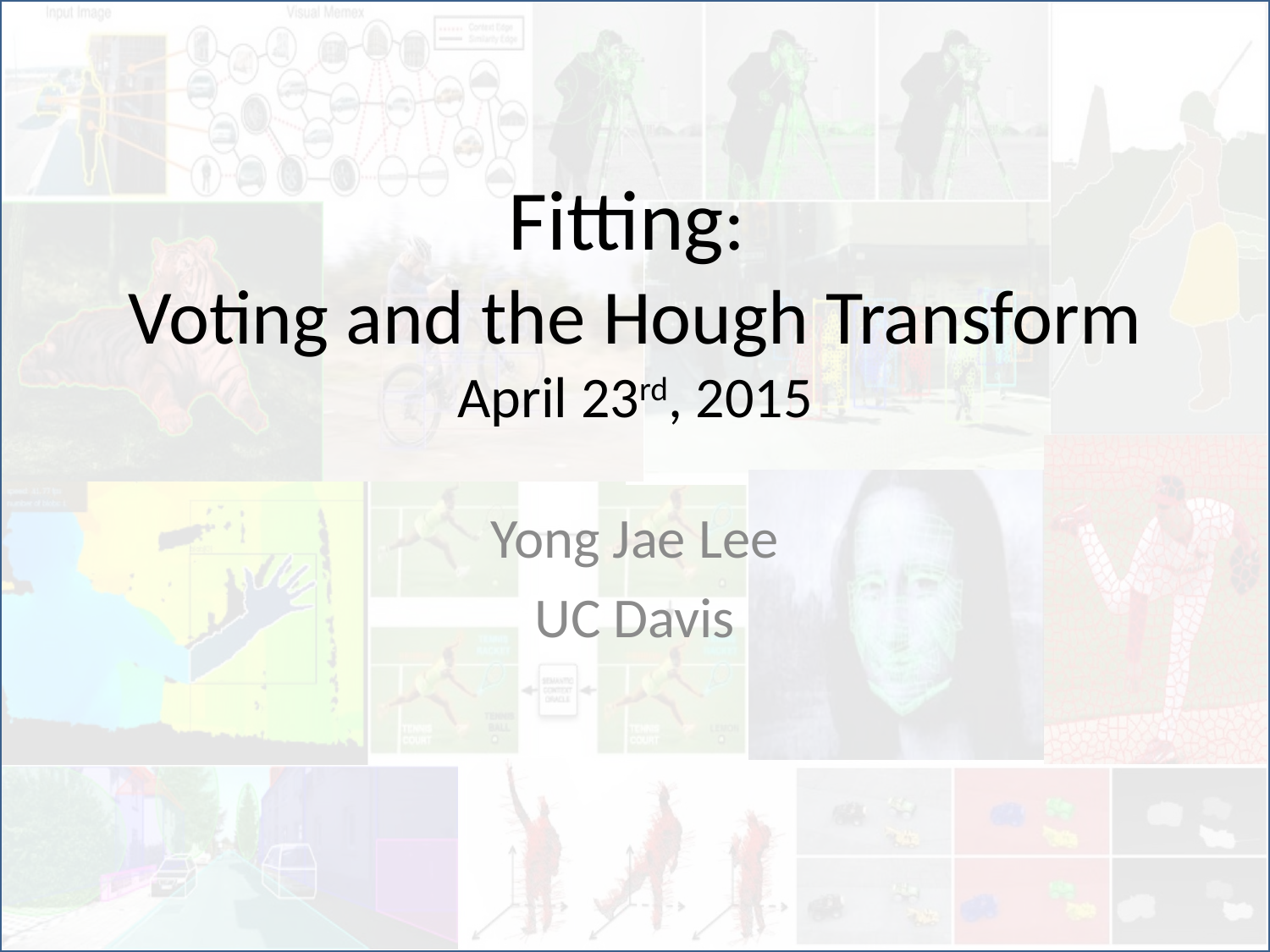

# Fitting: Voting and the Hough Transform April 23rd, 2015
Yong Jae Lee
UC Davis